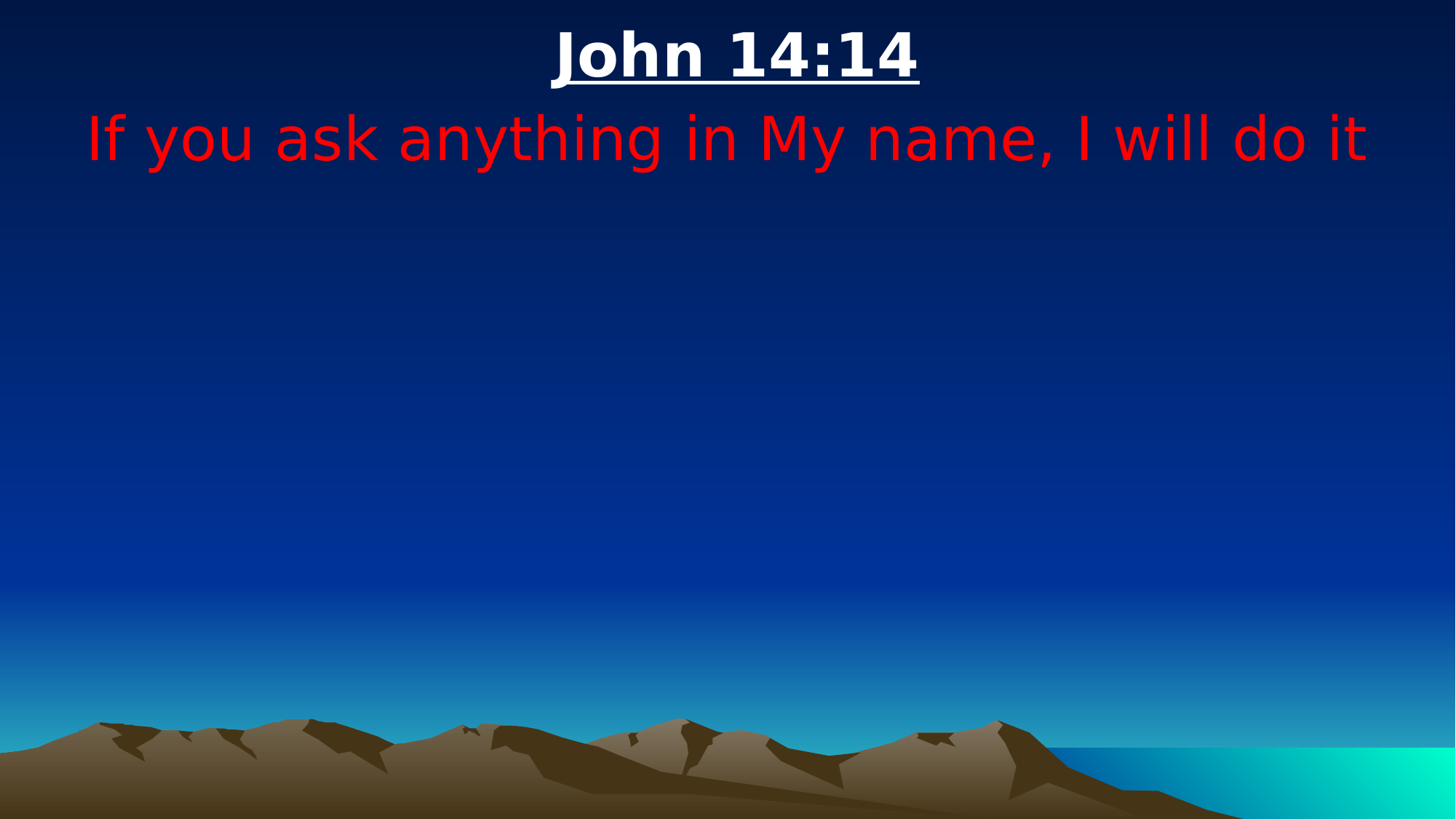

John 14:14
If you ask anything in My name, I will do it